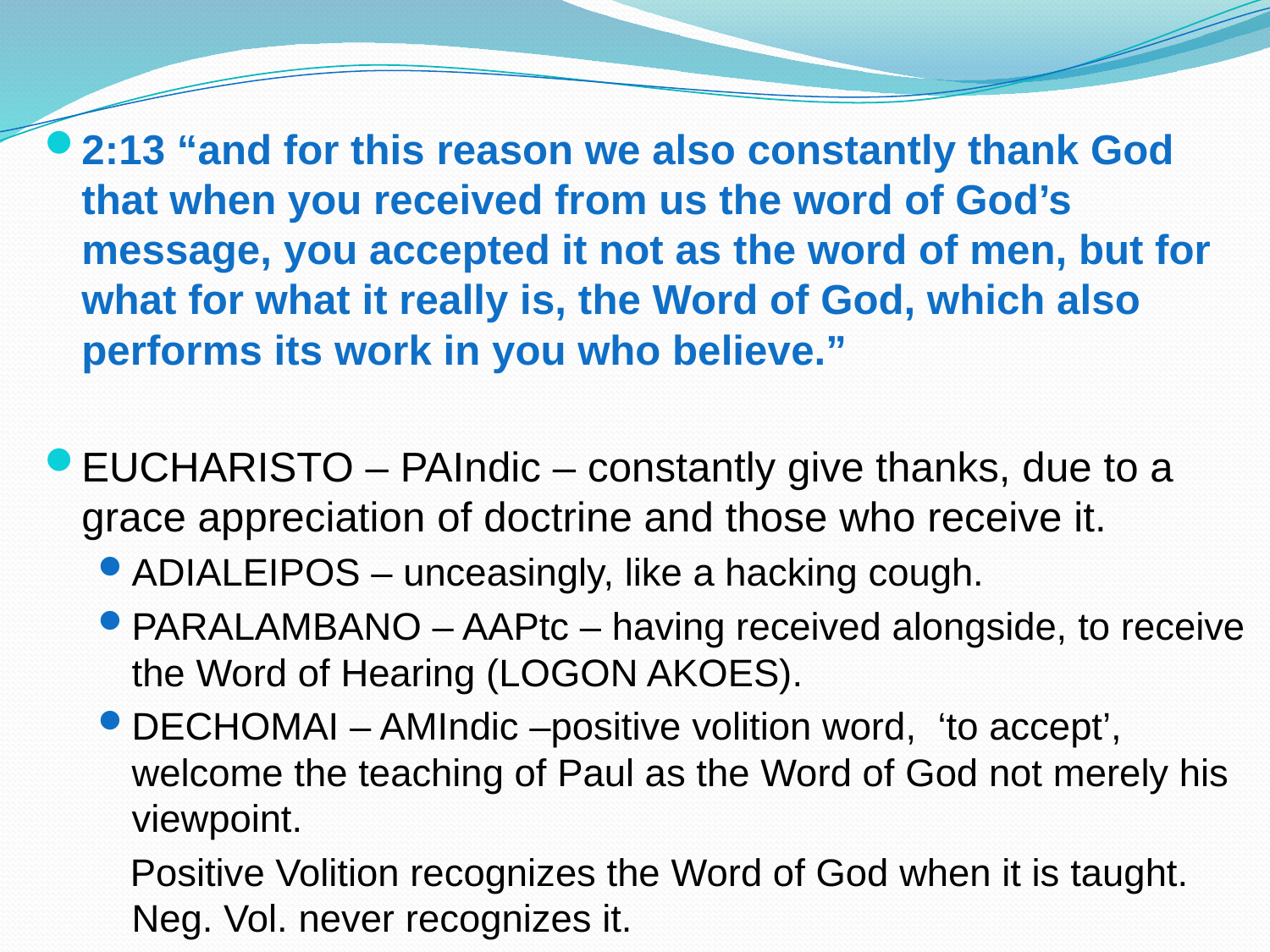

2:13 “and for this reason we also constantly thank God that when you received from us the word of God’s message, you accepted it not as the word of men, but for what for what it really is, the Word of God, which also performs its work in you who believe.”

EUCHARISTO – PAIndic – constantly give thanks, due to a grace appreciation of doctrine and those who receive it.
ADIALEIPOS – unceasingly, like a hacking cough.
PARALAMBANO – AAPtc – having received alongside, to receive the Word of Hearing (LOGON AKOES).
DECHOMAI – AMIndic –positive volition word,  ‘to accept’, welcome the teaching of Paul as the Word of God not merely his viewpoint.
   Positive Volition recognizes the Word of God when it is taught.  Neg. Vol. never recognizes it.